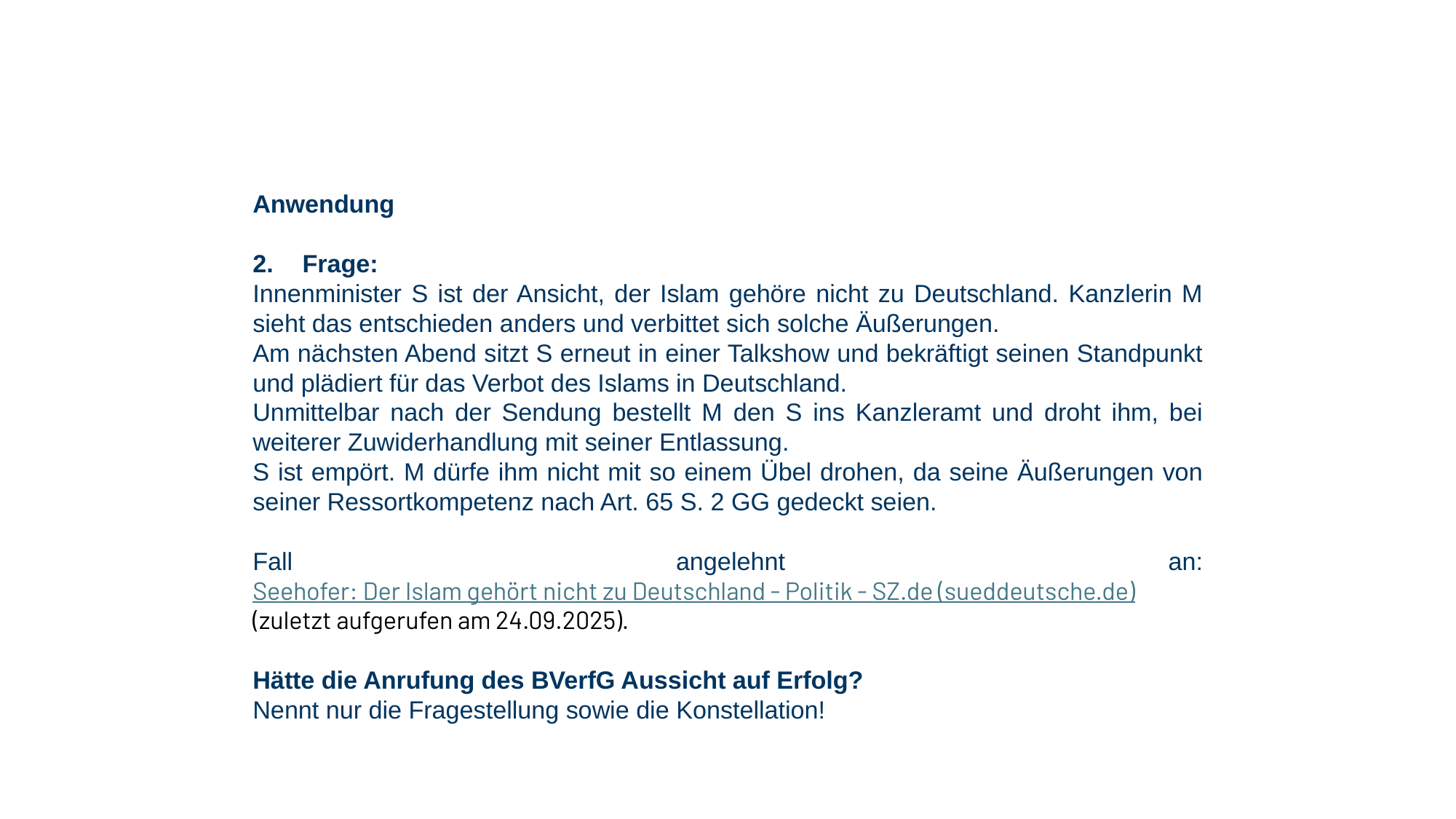

Anwendung

Frage:
Innenminister S ist der Ansicht, der Islam gehöre nicht zu Deutschland. Kanzlerin M sieht das entschieden anders und verbittet sich solche Äußerungen.
Am nächsten Abend sitzt S erneut in einer Talkshow und bekräftigt seinen Standpunkt und plädiert für das Verbot des Islams in Deutschland.
Unmittelbar nach der Sendung bestellt M den S ins Kanzleramt und droht ihm, bei weiterer Zuwiderhandlung mit seiner Entlassung.
S ist empört. M dürfe ihm nicht mit so einem Übel drohen, da seine Äußerungen von seiner Ressortkompetenz nach Art. 65 S. 2 GG gedeckt seien.

Fall angelehnt an: Seehofer: Der Islam gehört nicht zu Deutschland - Politik - SZ.de (sueddeutsche.de) (zuletzt aufgerufen am 24.09.2025).

Hätte die Anrufung des BVerfG Aussicht auf Erfolg?
Nennt nur die Fragestellung sowie die Konstellation!